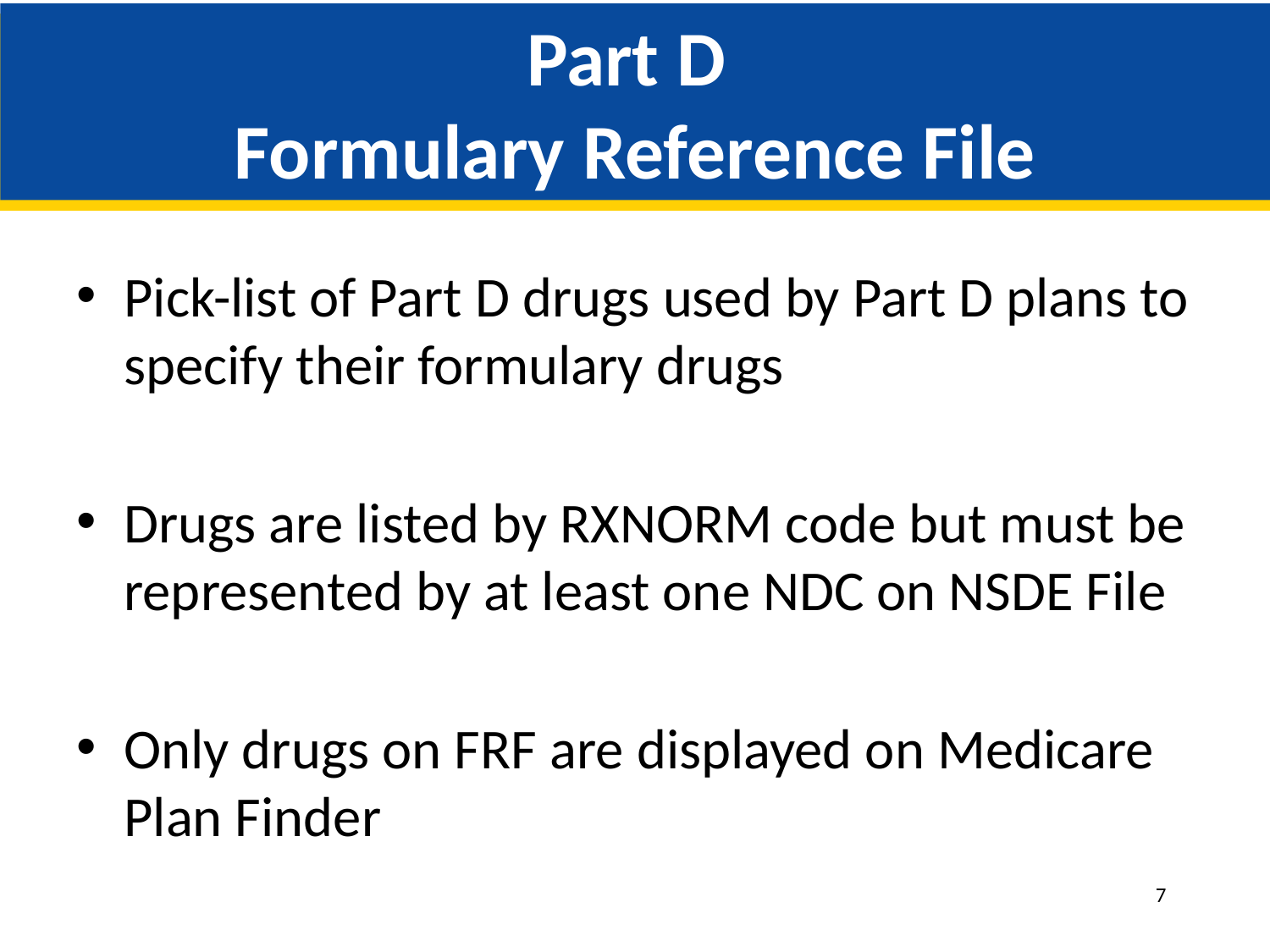

# Part D Formulary Reference File
Pick-list of Part D drugs used by Part D plans to specify their formulary drugs

Drugs are listed by RXNORM code but must be represented by at least one NDC on NSDE File

Only drugs on FRF are displayed on Medicare Plan Finder